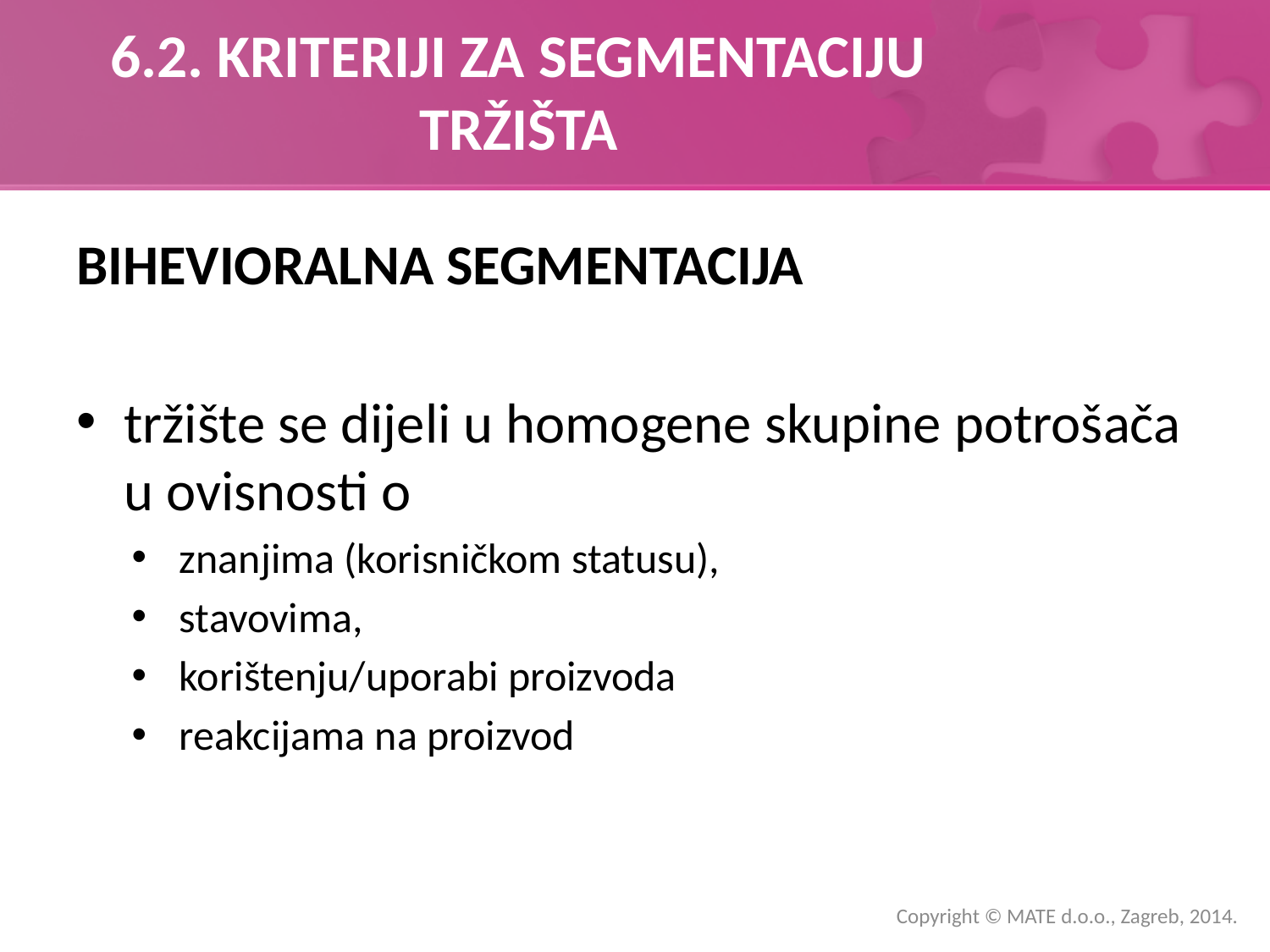

# 6.2. KRITERIJI ZA SEGMENTACIJU TRŽIŠTA
BIHEVIORALNA SEGMENTACIJA

tržište se dijeli u homogene skupine potrošača u ovisnosti o
znanjima (korisničkom statusu),
stavovima,
korištenju/uporabi proizvoda
reakcijama na proizvod
Copyright © MATE d.o.o., Zagreb, 2014.